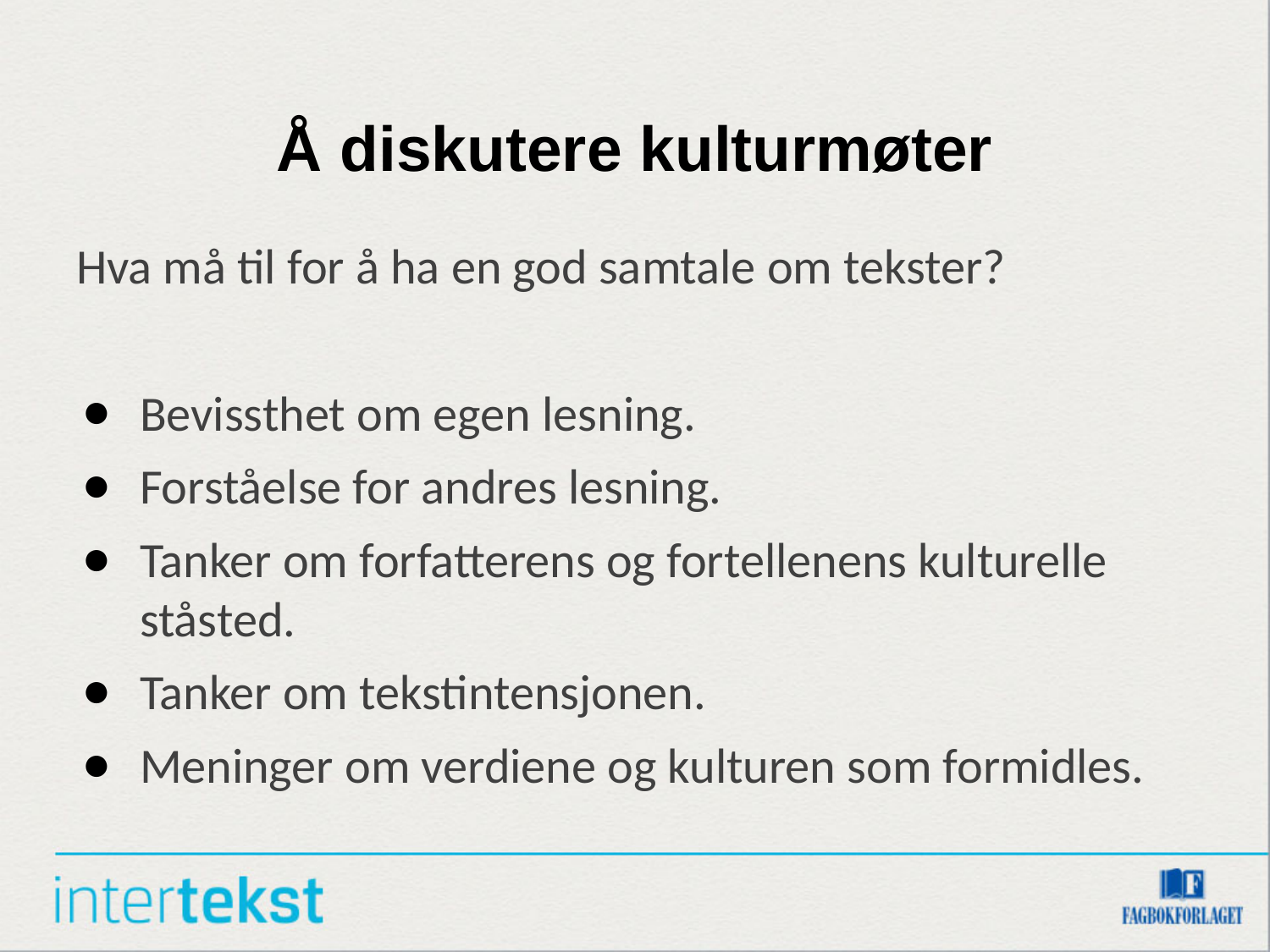

# Å diskutere kulturmøter
Hva må til for å ha en god samtale om tekster?

Bevissthet om egen lesning.
Forståelse for andres lesning.
Tanker om forfatterens og fortellenens kulturelle ståsted.
Tanker om tekstintensjonen.
Meninger om verdiene og kulturen som formidles.